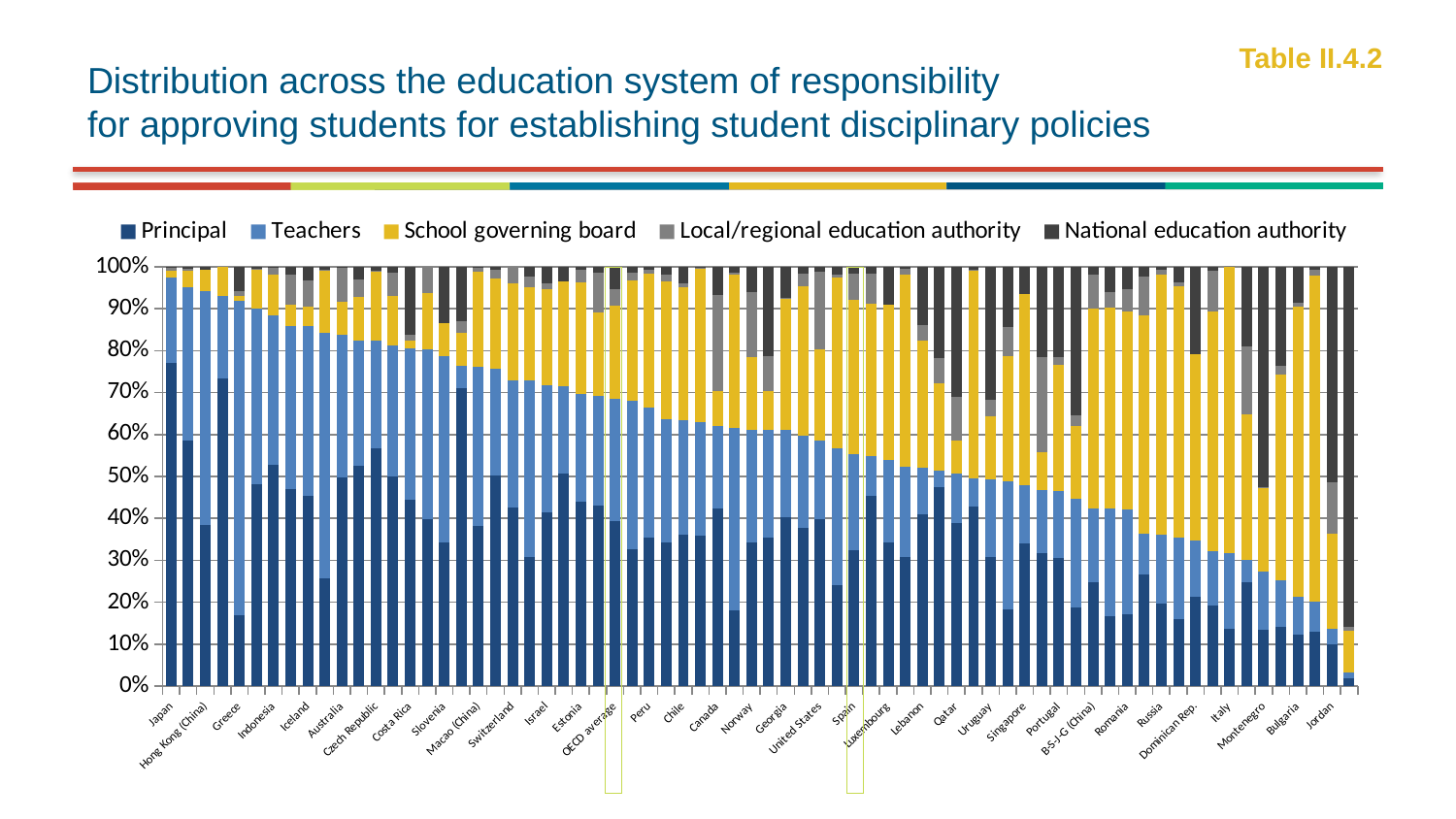

# Distribution across the education system of responsibility for approving students for establishing student disciplinary policies
Table II.4.2

### Chart

| Category | Principal | Teachers | School governing board | Local/regional education authority | National education authority |
|---|---|---|---|---|---|
| Japan | 77.03317735095669 | 20.46225597042677 | 1.551581339097543 | 0.7844785759355776 | 0.1685066288490325 |
| Sweden | 58.53529348956257 | 36.49209813368058 | 4.12072642230916 | 0.4299861392302723 | 0.4218954359988053 |
| Hong Kong (China) | 38.38113835215731 | 55.72330508027747 | 5.225477355346577 | 0.0 | 0.6700786379689003 |
| Netherlands | 73.42687347177912 | 19.50045696568843 | 7.072669393401529 | 0.0 | 0.0 |
| Greece | 16.93930530550983 | 74.88243708635856 | 1.13865749679587 | 1.219219920592483 | 5.820379883587785 |
| Slovak Republic | 48.19032516974805 | 41.8328700968519 | 9.13244037162282 | 0.3614386502077068 | 0.4829250806878925 |
| Indonesia | 52.87042901803301 | 35.52557501194284 | 9.647193891572666 | 1.882931041246495 | 0.0738700213815589 |
| Finland | 47.05789543285005 | 38.8668918945939 | 4.930476328695913 | 7.344246212725904 | 1.800489576117383 |
| Iceland | 45.3038738990701 | 40.61795730684068 | 4.583956800539032 | 6.231062966885735 | 3.263148373487895 |
| Poland | 25.74413532820225 | 58.41876635266624 | 14.95483122702346 | 0.2028851796088741 | 0.6793809235539018 |
| Australia | 49.6768540251286 | 34.19425849912999 | 7.762032332135826 | 8.197787710828889 | 0.1690667237070457 |
| Malta | 52.55313096057921 | 29.75625303634104 | 10.43242431037118 | 4.27466754306335 | 2.983523187855933 |
| Czech Republic | 56.60202387467452 | 25.67956343208027 | 16.55640749834798 | 0.1955951482226576 | 0.9664087091479301 |
| Korea | 50.09266558087761 | 31.04553279083894 | 11.97799878963847 | 5.508959273563742 | 1.37484305589956 |
| Costa Rica | 44.43294026522301 | 36.21109510863669 | 1.641441925271652 | 1.511340900889006 | 16.20318096404638 |
| Germany | 39.86553117603798 | 40.51107409087646 | 13.27632078244336 | 6.347073001518076 | 0.0 |
| Slovenia | 34.15211118526003 | 44.57394344417629 | 7.843579815782568 | 0.0 | 13.43036441882492 |
| Algeria | 71.034231228398 | 5.260822807369554 | 7.844315526670606 | 2.875789330567081 | 12.98484102707814 |
| Macao (China) | 38.27530931075241 | 37.92402616949224 | 22.64135614913059 | 0.804304415353662 | 0.3550033146093593 |
| United Kingdom | 50.3459127758085 | 25.38359995253051 | 21.38658916227267 | 2.115118963163647 | 0.7687779053884515 |
| Switzerland | 42.63960421502127 | 30.31559306630424 | 23.06360833263123 | 3.981193611529491 | 0.0 |
| Thailand | 30.89600690566219 | 42.05854757498192 | 22.06574790206599 | 2.684461949850732 | 2.295234468576744 |
| Israel | 41.45940130184022 | 30.37357212258105 | 22.70616422814907 | 1.516600180386503 | 3.944261238918644 |
| New Zealand | 50.67763502832774 | 20.90345327856781 | 24.83869890224034 | 0.0 | 3.580211905331961 |
| Estonia | 43.87254377475309 | 25.86044058610886 | 26.40243066766462 | 3.201002234382773 | 0.6635806463953121 |
| Belgium | 43.05664597055399 | 26.20993340412561 | 19.7435432782664 | 9.67600052258195 | 1.313876234464449 |
| OECD average | 39.32219761003744 | 29.29246138315061 | 22.06271425991276 | 4.069289368285955 | 5.253336466914349 |
| Latvia | 32.76101587985654 | 35.20012385438799 | 28.76185434857964 | 1.799947176974029 | 1.477057018418598 |
| Peru | 35.44922766170873 | 30.99310902336573 | 31.88521864458371 | 0.8962319179593096 | 0.7762110040812903 |
| Ireland | 34.19990627167738 | 29.55262955846757 | 32.642367796671 | 1.739109258246371 | 1.865985035110527 |
| Chile | 36.11496967749181 | 27.37869740585046 | 31.62628460947562 | 1.01285402389852 | 3.867193441502756 |
| Denmark | 35.90264303150096 | 27.15230047113548 | 36.64684373793079 | 0.084406337778573 | 0.2138048155191767 |
| Canada | 42.4551724190889 | 19.62877113641983 | 8.378813951644211 | 22.84987288072126 | 6.687368652650919 |
| Hungary | 18.04220456738243 | 43.52996095781252 | 36.44267385707818 | 0.5398540420024279 | 1.445305221745248 |
| Norway | 34.22708434830215 | 26.99013237276644 | 17.24968211132754 | 15.54581806805389 | 5.987282312333767 |
| Trinidad / Tobago | 35.31608407952521 | 25.88491035755495 | 9.11036029892585 | 8.308762934163752 | 21.3798815853488 |
| Georgia | 40.29270678284013 | 20.709365855471 | 31.3825379622691 | 0.163764560609952 | 7.451623673526891 |
| Austria | 37.6251550619651 | 22.04084158445236 | 35.59672171741479 | 3.026812044568654 | 1.710468270737404 |
| United States | 39.8273905540839 | 18.65332454100553 | 21.9121021048866 | 18.502164908236 | 1.105016901656766 |
| Lithuania | 24.12929107530293 | 32.48517612051295 | 40.81784069015945 | 0.6639645428942498 | 1.903726065414525 |
| Spain | 32.40910637906891 | 22.80100392354584 | 36.92944738159392 | 6.262563221263894 | 1.597878251832779 |
| CABA (Argentina) | 45.31816466218095 | 9.47506926536133 | 36.48333793412679 | 7.092407126763334 | 1.631020526999356 |
| Luxembourg | 34.37080065062855 | 19.64090870508412 | 37.01604153608812 | 0.0 | 8.97224796237463 |
| France | 30.90290105310722 | 21.50147066955014 | 45.67325978435862 | 1.347946896726572 | 0.5744200510430097 |
| Lebanon | 40.89924491893394 | 11.10547034232275 | 30.30535756492288 | 3.707524674962174 | 13.98240204156268 |
| Tunisia | 47.40958395624051 | 4.039404516565141 | 20.81585765474277 | 5.997376801282404 | 21.7377764476037 |
| Qatar | 38.88561434715165 | 11.8084896166318 | 7.962115083075842 | 10.19157301454723 | 31.15220747235817 |
| Viet Nam | 42.90656086608678 | 6.70288307736829 | 49.58603591494503 | 0.1494708320651793 | 0.6550490067036253 |
| Uruguay | 30.74762436661012 | 18.51629104107946 | 15.04313617288675 | 3.882867666535596 | 31.81008024890393 |
| FYROM | 18.21888650333148 | 30.51554274464713 | 29.95758141415621 | 6.908598508707176 | 14.39939041513362 |
| Singapore | 33.97772024599867 | 14.05041051018043 | 45.51565910483145 | 0.0 | 6.4562089293573 |
| UAE | 31.64356712589525 | 15.20479186483409 | 8.938317094384415 | 22.67415720931234 | 21.53916617068557 |
| Portugal | 30.48356613028108 | 16.01394557152561 | 29.99101138400985 | 2.070468604801072 | 21.44100763469991 |
| Croatia | 18.68605696091764 | 25.93602702563466 | 17.47292161910057 | 2.419727934249679 | 35.48526562536748 |
| B-S-J-G (China) | 24.81472216990976 | 17.56830478831082 | 47.51518916767494 | 8.303562082455388 | 1.798221244844459 |
| Chinese Taipei | 16.71297813100717 | 25.63784481415939 | 47.8674740628562 | 3.787051736130119 | 5.994650757313295 |
| Romania | 17.24806801509185 | 24.98444358375405 | 47.13972645921358 | 5.287440174367112 | 5.340320552024692 |
| Mexico | 26.73271351721037 | 9.694010121605265 | 51.95325768938888 | 9.307924175237474 | 2.312094201941199 |
| Russia | 19.75971446946548 | 16.30662937035894 | 62.0896140301284 | 1.147759297330349 | 0.6962817610840449 |
| Moldova | 16.01069274201543 | 19.30311789156682 | 60.05077750108394 | 0.891904276853329 | 3.743506753673773 |
| Dominican Rep. | 21.34740718913664 | 13.45082180901095 | 44.41614146662342 | 0.0 | 20.78562884682969 |
| Brazil | 19.29726928374876 | 12.79946264890596 | 57.15065097723241 | 9.698386090295672 | 1.054230164634684 |
| Italy | 13.60008057592895 | 18.00419392469908 | 68.39300229033572 | 0.0013612467076781 | 0.0013612467076781 |
| Kosovo | 24.79004648943076 | 5.343758646622585 | 34.71175926653232 | 16.24612691197586 | 18.90830810305357 |
| Montenegro | 13.46897134211289 | 13.96036523925537 | 20.06707121133963 | 0.0235181799610271 | 52.48007324753665 |
| Albania | 14.18627536890163 | 10.97122136334675 | 49.1510948709057 | 1.961436999987626 | 23.72997083412048 |
| Bulgaria | 12.33951025250797 | 9.005391590366537 | 69.08899557310308 | 1.058142284157904 | 8.507959648971115 |
| Colombia | 12.88656484103642 | 7.199554776705042 | 77.88557095218889 | 1.297527998968574 | 0.7307809077217546 |
| Jordan | 9.953108667711229 | 3.61968765976831 | 22.77114104200305 | 12.3325028473086 | 51.32355964675443 |
| Turkey | 1.950397877774164 | 1.329135137535776 | 9.93892162710526 | 1.021376713427727 | 85.76016858336688 |